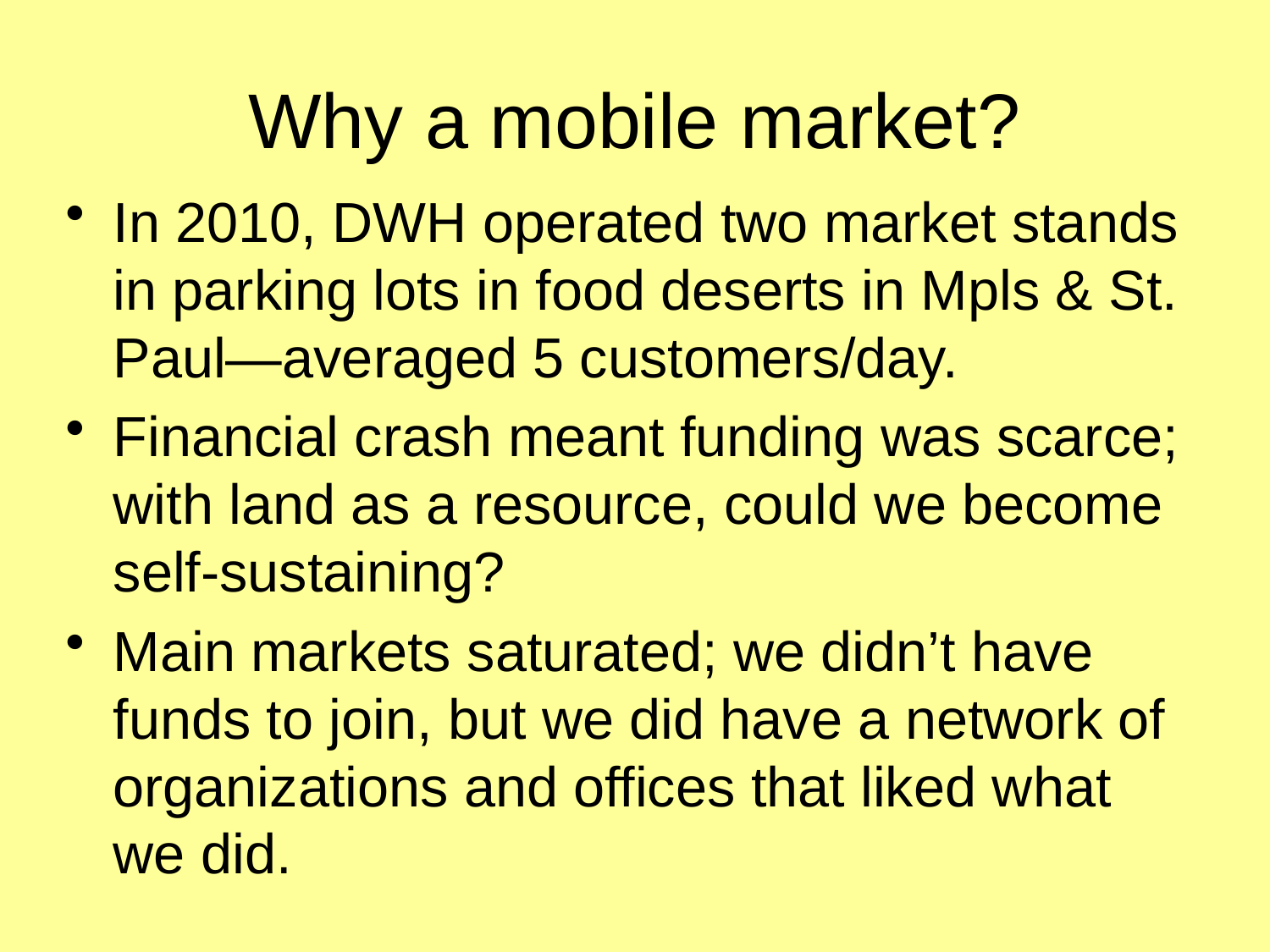

# Why a mobile market?
In 2010, DWH operated two market stands in parking lots in food deserts in Mpls & St. Paul—averaged 5 customers/day.
Financial crash meant funding was scarce; with land as a resource, could we become self-sustaining?
Main markets saturated; we didn’t have funds to join, but we did have a network of organizations and offices that liked what we did.